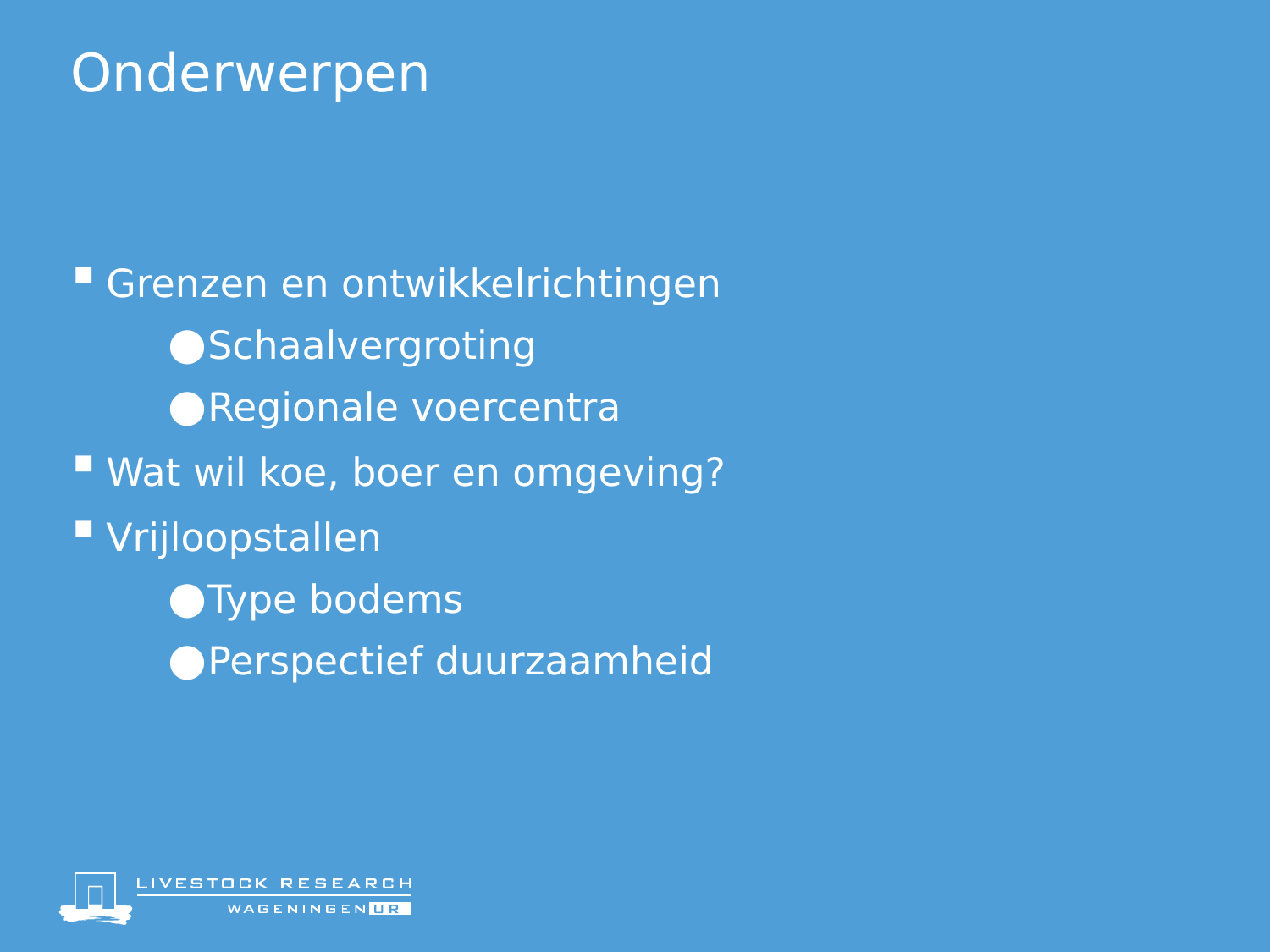

# Onderwerpen
Grenzen en ontwikkelrichtingen
Schaalvergroting
Regionale voercentra
Wat wil koe, boer en omgeving?
Vrijloopstallen
Type bodems
Perspectief duurzaamheid